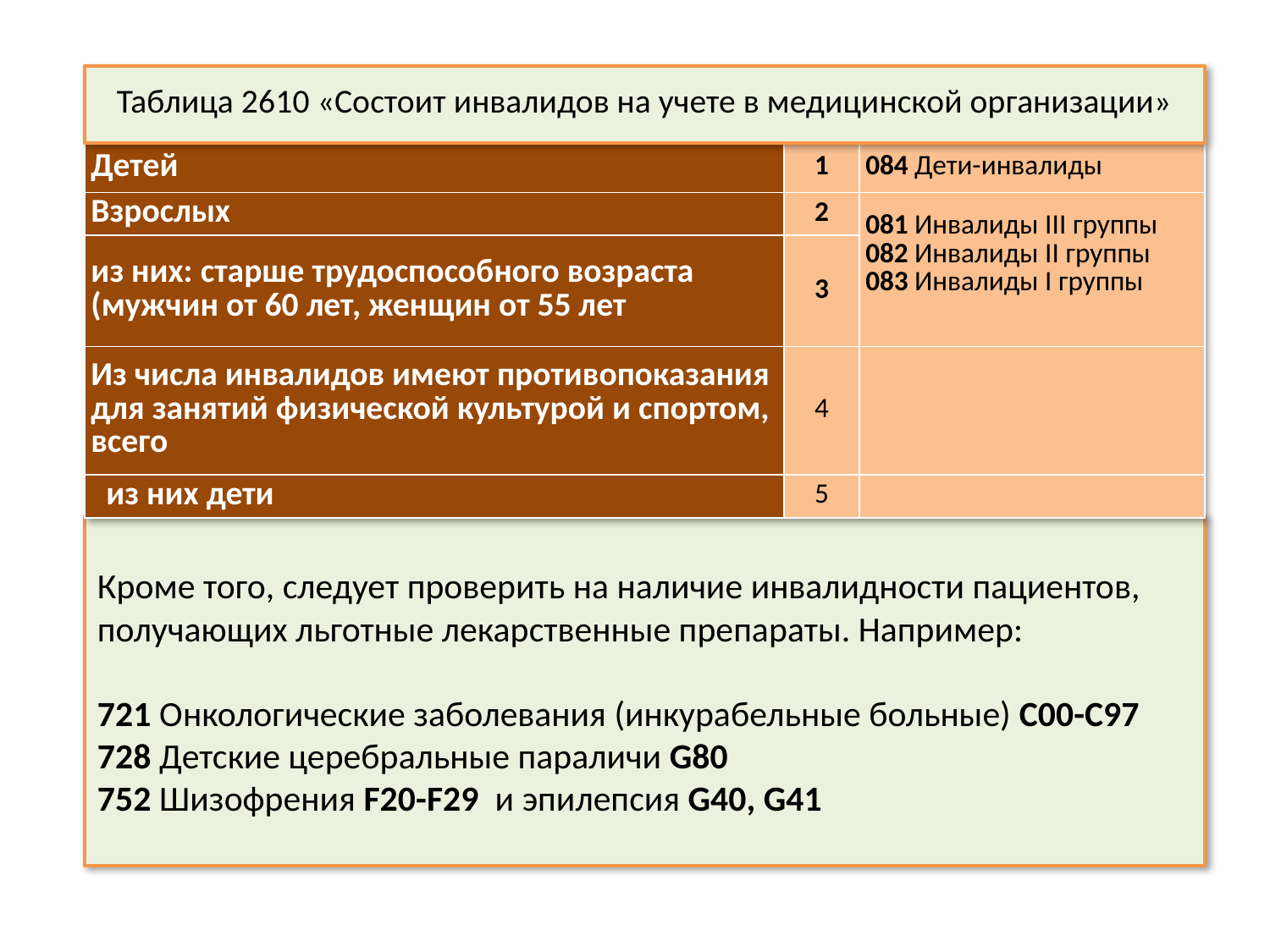

Таблица 2610 «Состоит инвалидов на учете в медицинской организации»
| Детей | 1 | 084 Дети-инвалиды |
| --- | --- | --- |
| Взрослых | 2 | 081 Инвалиды III группы 082 Инвалиды II группы 083 Инвалиды I группы |
| из них: старше трудоспособного возраста (мужчин от 60 лет, женщин от 55 лет | 3 |  |
| Из числа инвалидов имеют противопоказания для заня­тий физической культурой и спортом, всего | 4 |  |
| из них дети | 5 |  |
# Кроме того, следует проверить на наличие инвалидности пациентов, получающих льготные лекарственные препараты. Например: 721 Онкологические заболевания (инкурабельные больные) C00-C97 728 Детские церебральные параличи G80 752 Шизофрения F20-F29  и эпилепсия G40, G41